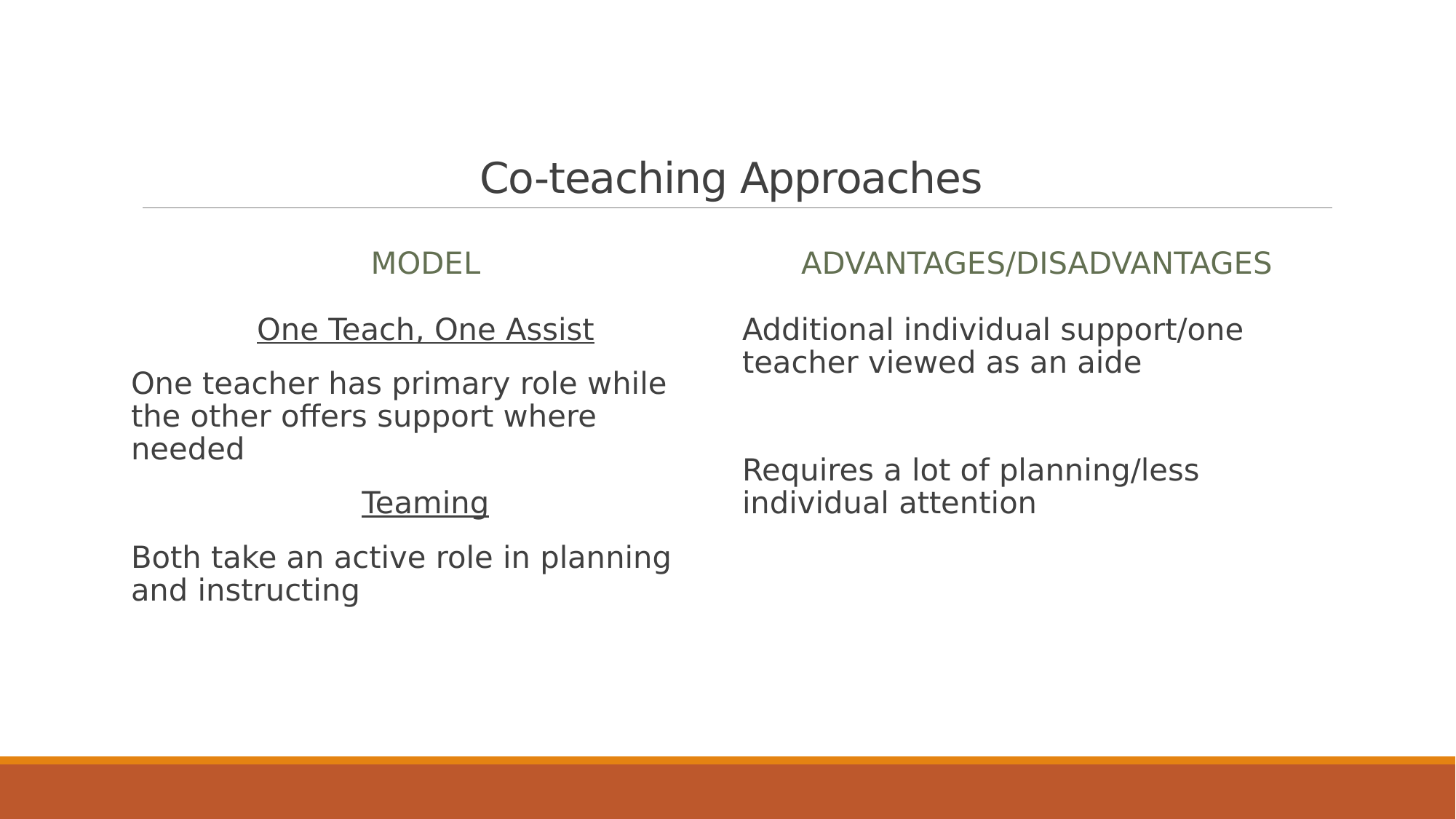

# Co-teaching Approaches
Model
Advantages/Disadvantages
One Teach, One Assist
One teacher has primary role while the other offers support where needed
Teaming
Both take an active role in planning and instructing

Additional individual support/one teacher viewed as an aide

Requires a lot of planning/less individual attention